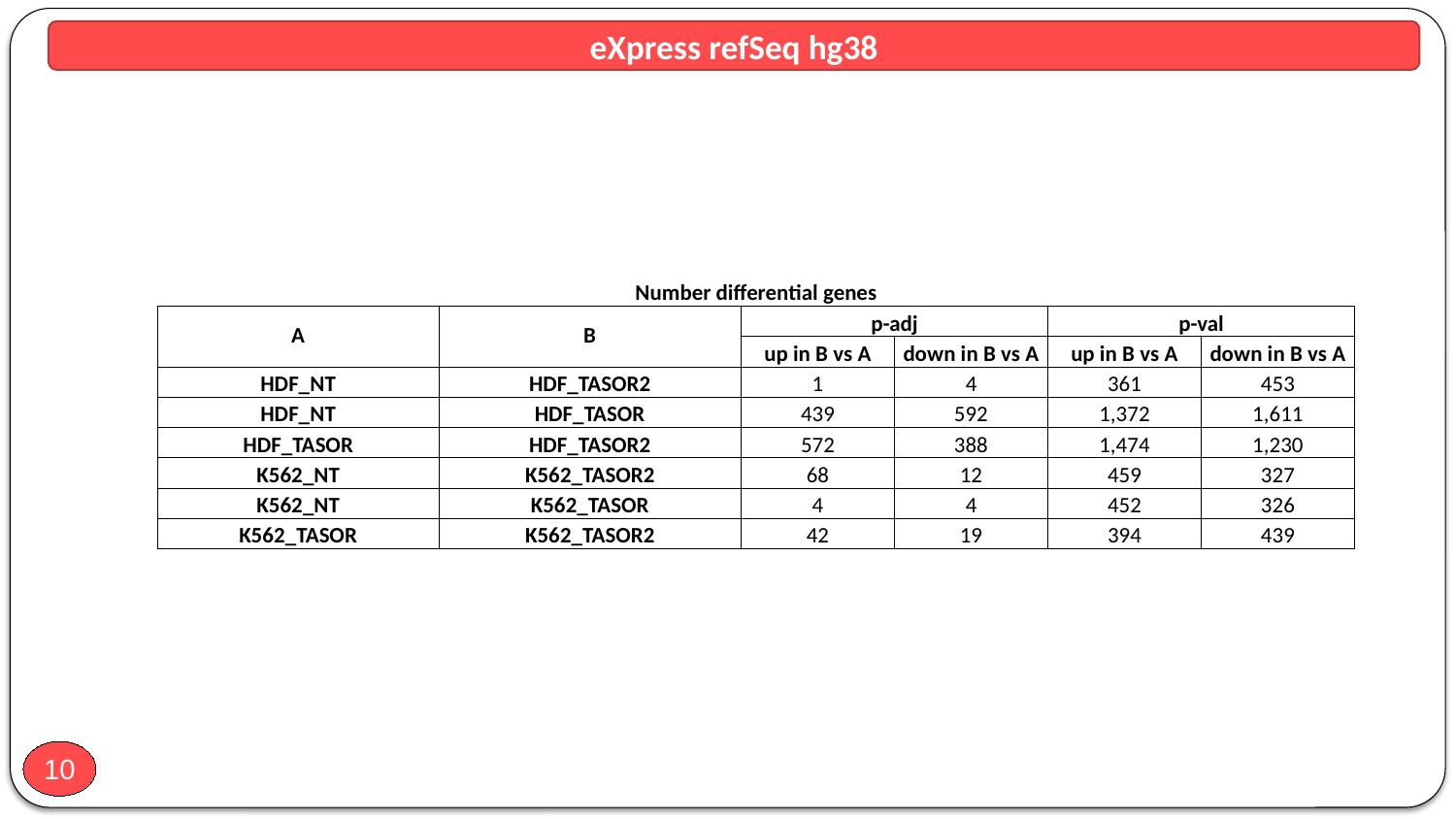

eXpress refSeq hg38
| Number differential genes |  |  |  |  |  |
| --- | --- | --- | --- | --- | --- |
| A | B | p-adj |  | p-val |  |
|  |  | up in B vs A | down in B vs A | up in B vs A | down in B vs A |
| HDF\_NT | HDF\_TASOR2 | 1 | 4 | 361 | 453 |
| HDF\_NT | HDF\_TASOR | 439 | 592 | 1,372 | 1,611 |
| HDF\_TASOR | HDF\_TASOR2 | 572 | 388 | 1,474 | 1,230 |
| K562\_NT | K562\_TASOR2 | 68 | 12 | 459 | 327 |
| K562\_NT | K562\_TASOR | 4 | 4 | 452 | 326 |
| K562\_TASOR | K562\_TASOR2 | 42 | 19 | 394 | 439 |
10